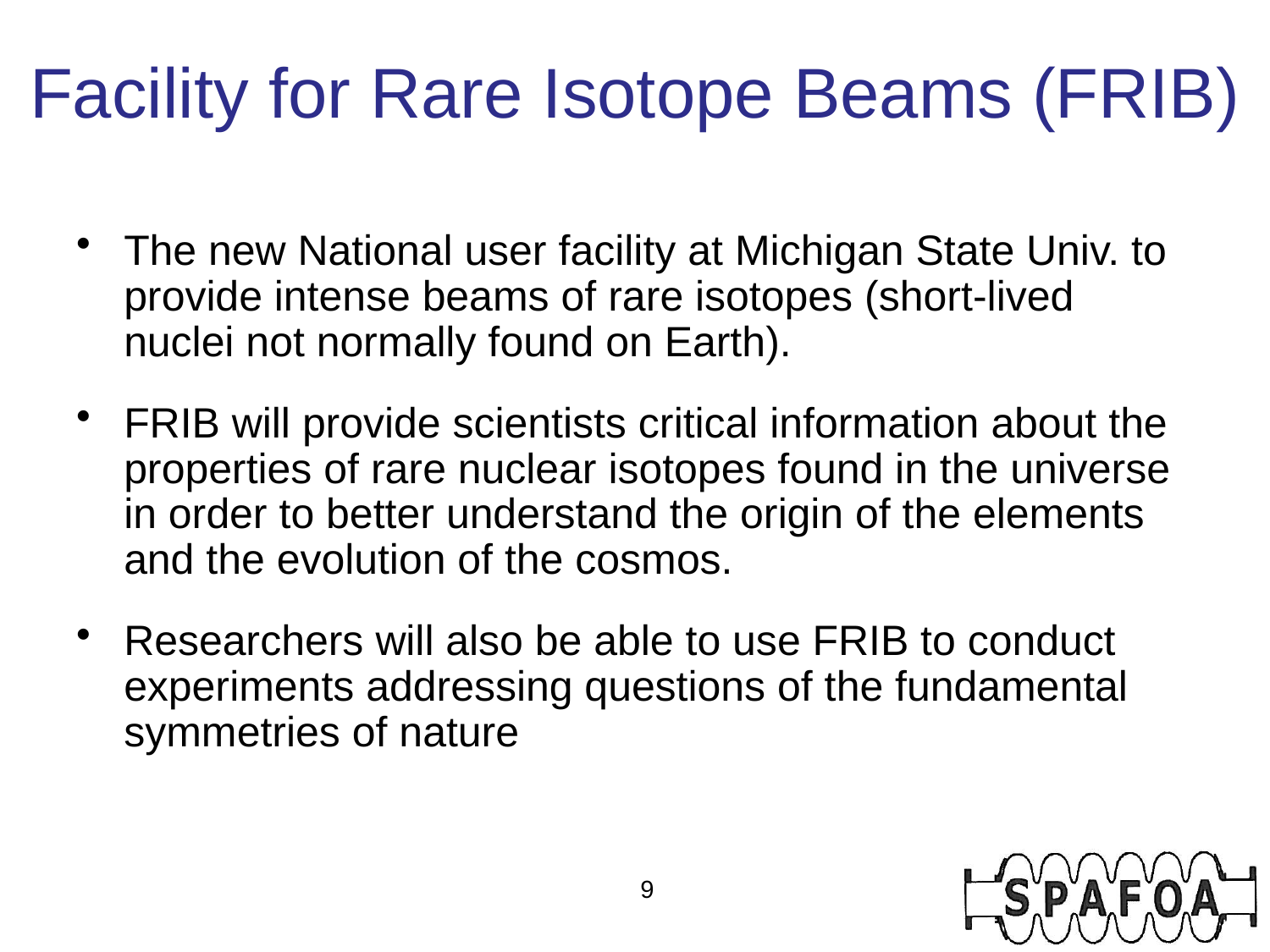

# Facility for Rare Isotope Beams (FRIB)
The new National user facility at Michigan State Univ. to provide intense beams of rare isotopes (short-lived nuclei not normally found on Earth).

FRIB will provide scientists critical information about the properties of rare nuclear isotopes found in the universe in order to better understand the origin of the elements and the evolution of the cosmos.

Researchers will also be able to use FRIB to conduct experiments addressing questions of the fundamental symmetries of nature
9